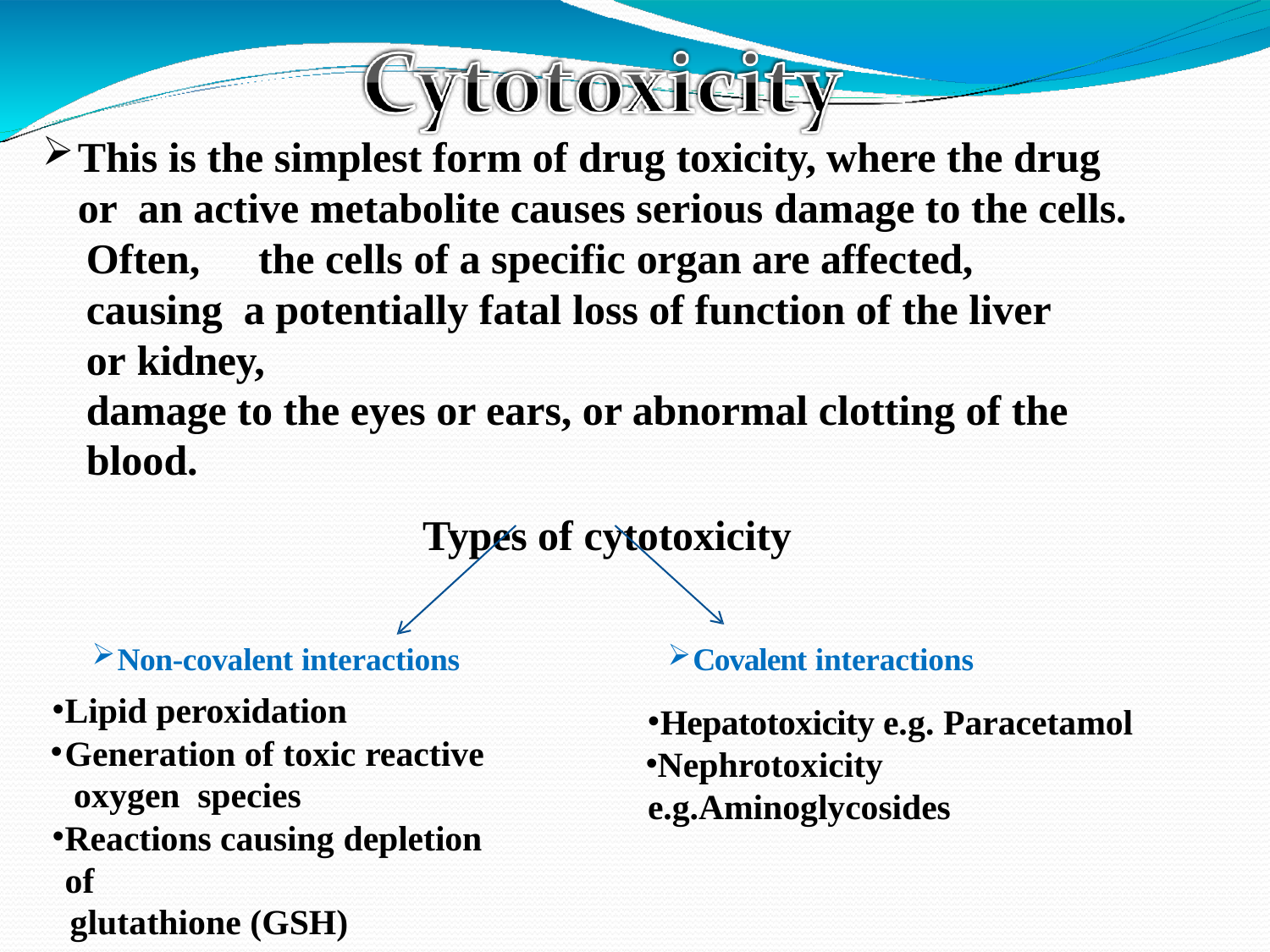

This is the simplest form of drug toxicity, where the drug or  an active metabolite causes serious damage to the cells.
Often,	the cells of a specific organ are affected, causing  a potentially fatal loss of function of the liver or kidney,
damage to the eyes or ears, or abnormal clotting of the blood.
Types of cytotoxicity

Covalent interactions
Hepatotoxicity e.g. Paracetamol
Nephrotoxicity  e.g.Aminoglycosides
Non-covalent interactions
Lipid peroxidation
Generation of toxic reactive  oxygen species
Reactions causing depletion of
glutathione (GSH)
Modification of sulfhydryl groups.